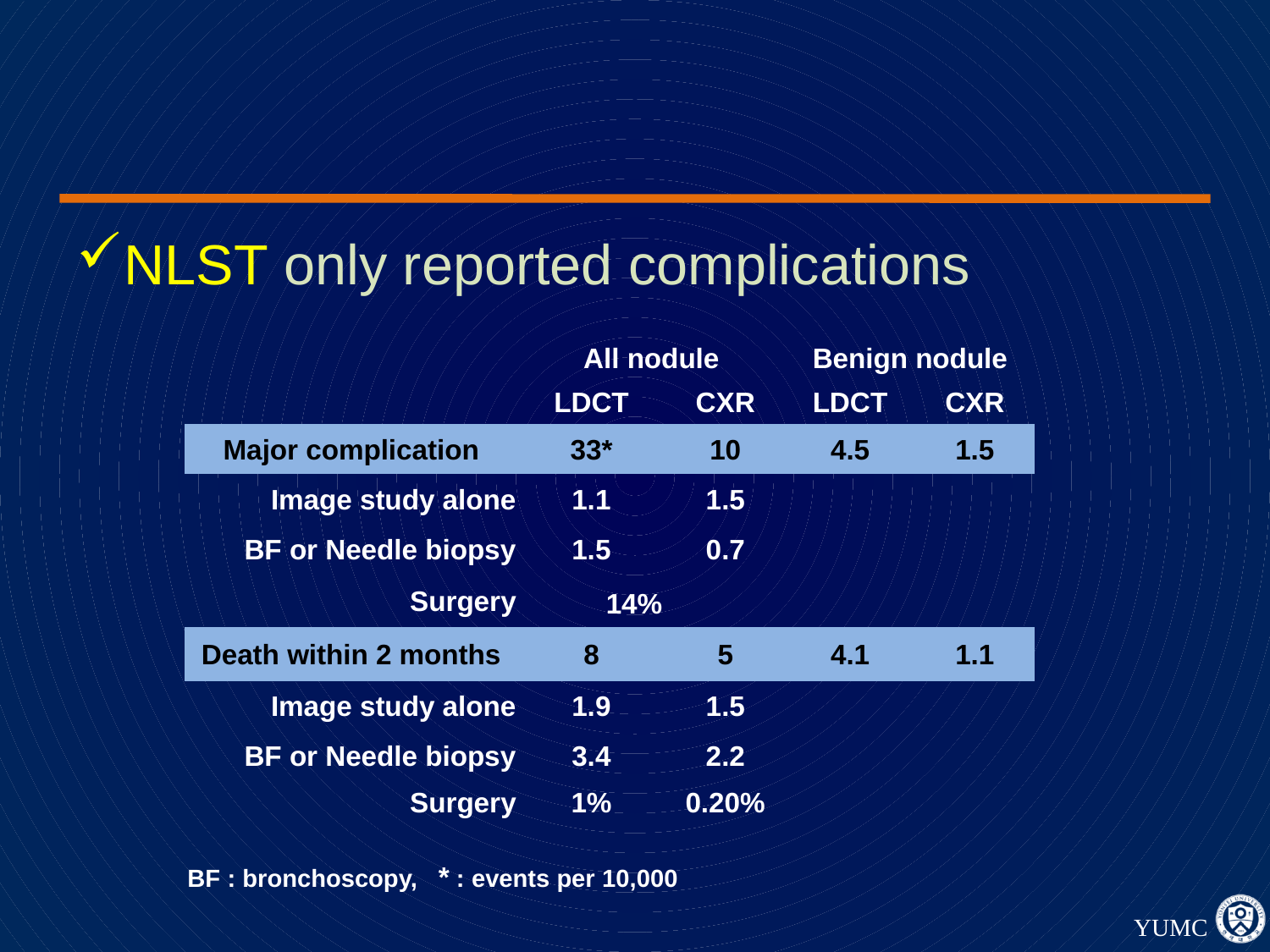

#
NLST only reported complications
|  | All nodule |  | Benign nodule |  |
| --- | --- | --- | --- | --- |
|  | LDCT | CXR | LDCT | CXR |
| Major complication | 33\* | 10 | 4.5 | 1.5 |
| Image study alone | 1.1 | 1.5 |  |  |
| BF or Needle biopsy | 1.5 | 0.7 |  |  |
| Surgery | 14% |  |  |  |
| Death within 2 months | 8 | 5 | 4.1 | 1.1 |
| Image study alone | 1.9 | 1.5 |  |  |
| BF or Needle biopsy | 3.4 | 2.2 |  |  |
| Surgery | 1% | 0.20% |  |  |
BF : bronchoscopy,   * : events per 10,000